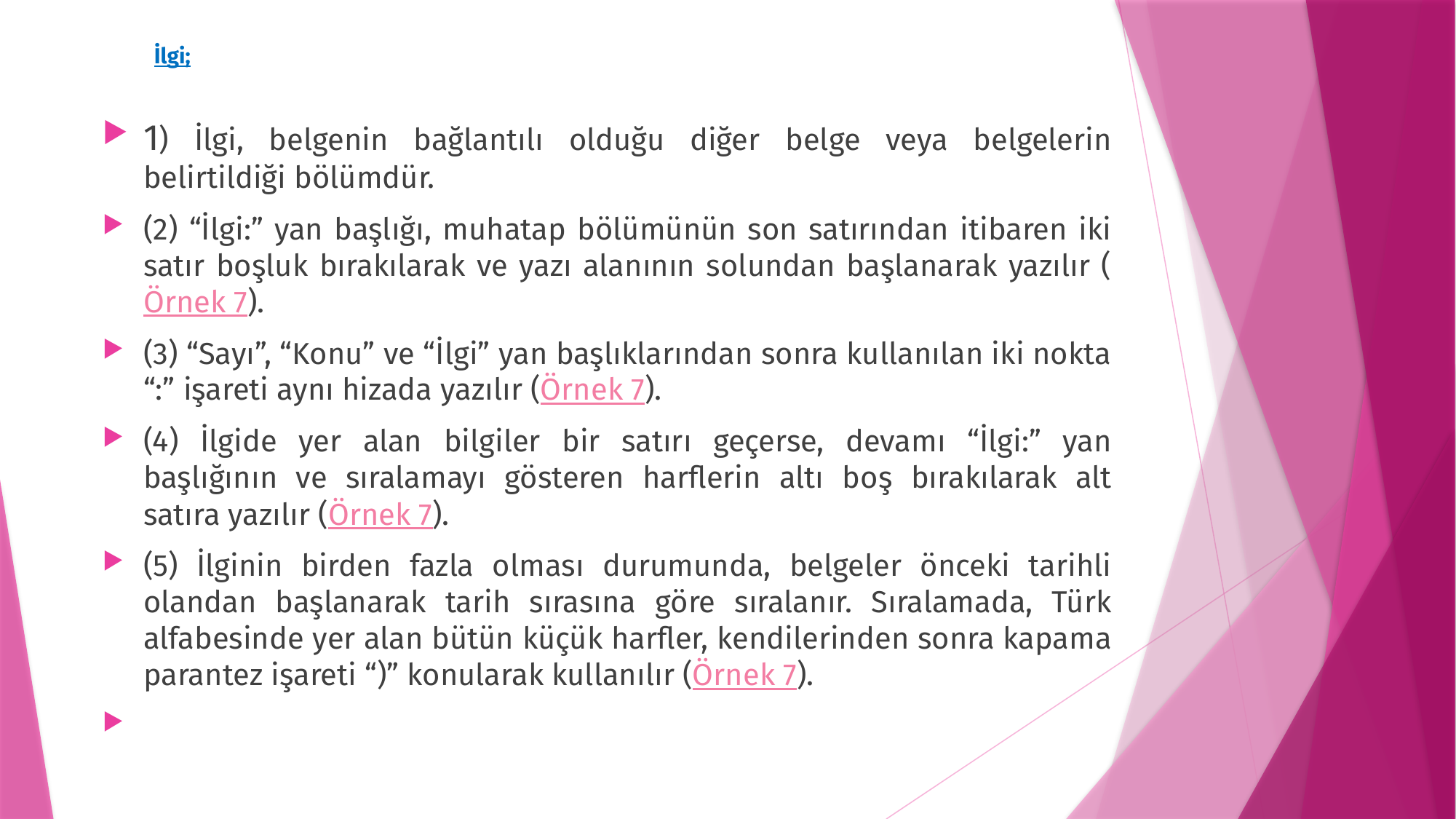

# İlgi;
1) İlgi, belgenin bağlantılı olduğu diğer belge veya belgelerin belirtildiği bölümdür.
(2) “İlgi:” yan başlığı, muhatap bölümünün son satırından itibaren iki satır boşluk bırakılarak ve yazı alanının solundan başlanarak yazılır (Örnek 7).
(3) “Sayı”, “Konu” ve “İlgi” yan başlıklarından sonra kullanılan iki nokta “:” işareti aynı hizada yazılır (Örnek 7).
(4) İlgide yer alan bilgiler bir satırı geçerse, devamı “İlgi:” yan başlığının ve sıralamayı gösteren harflerin altı boş bırakılarak alt satıra yazılır (Örnek 7).
(5) İlginin birden fazla olması durumunda, belgeler önceki tarihli olandan başlanarak tarih sırasına göre sıralanır. Sıralamada, Türk alfabesinde yer alan bütün küçük harfler, kendilerinden sonra kapama parantez işareti “)” konularak kullanılır (Örnek 7).